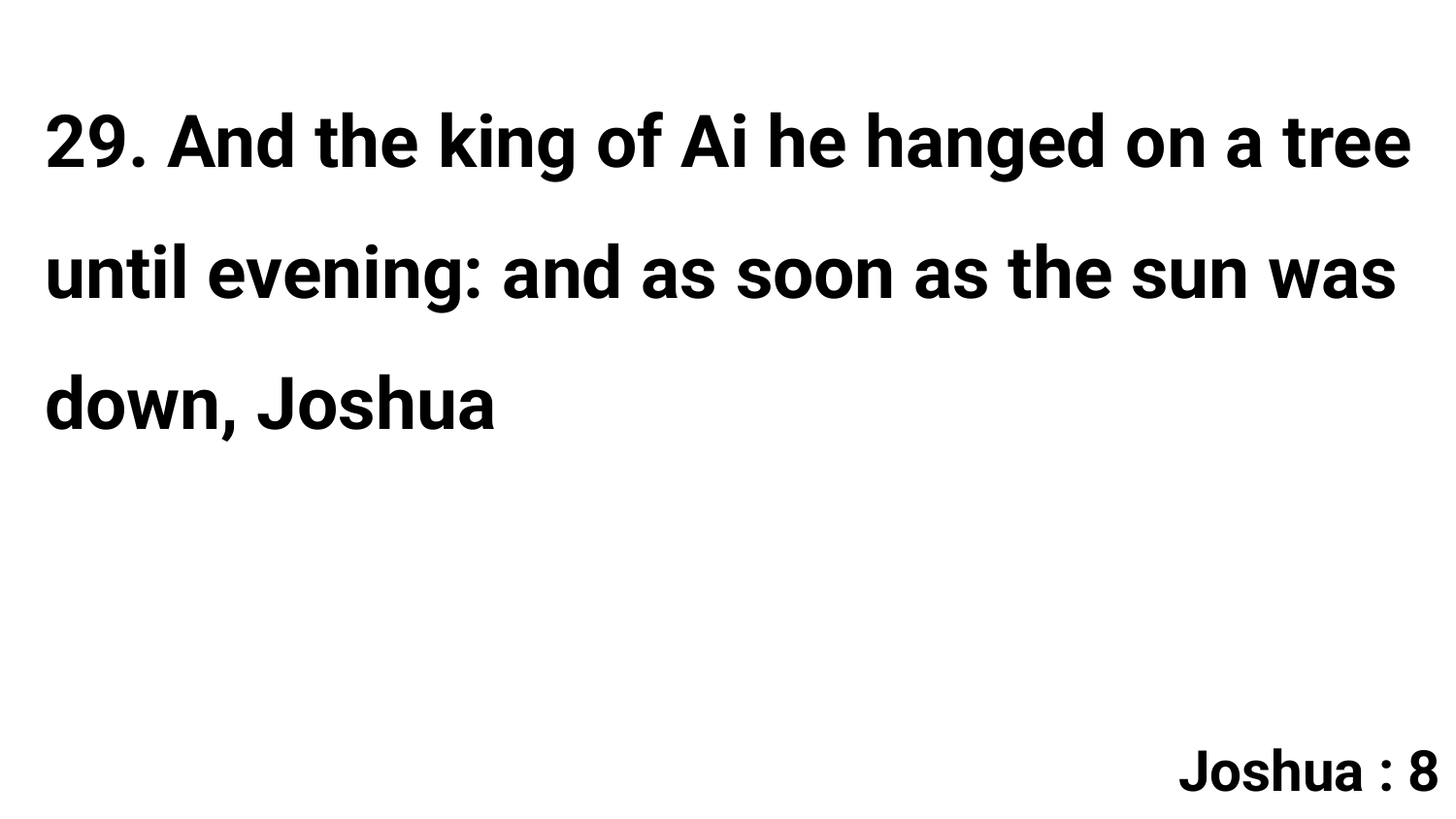

29. And the king of Ai he hanged on a tree until evening: and as soon as the sun was down, Joshua
Joshua : 8